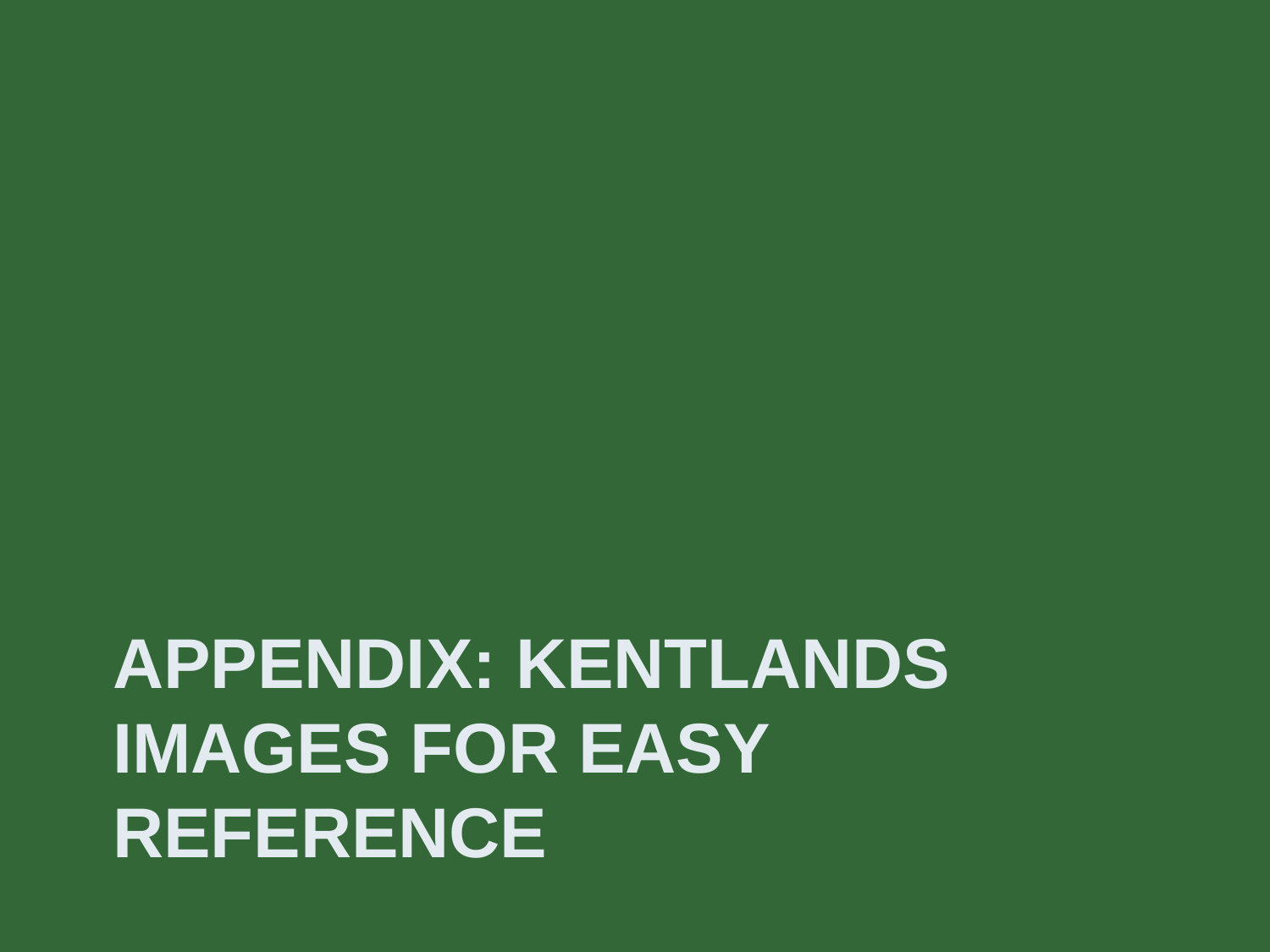

# Appendix: KENTLANDS Images FOR EASY REFERENCE